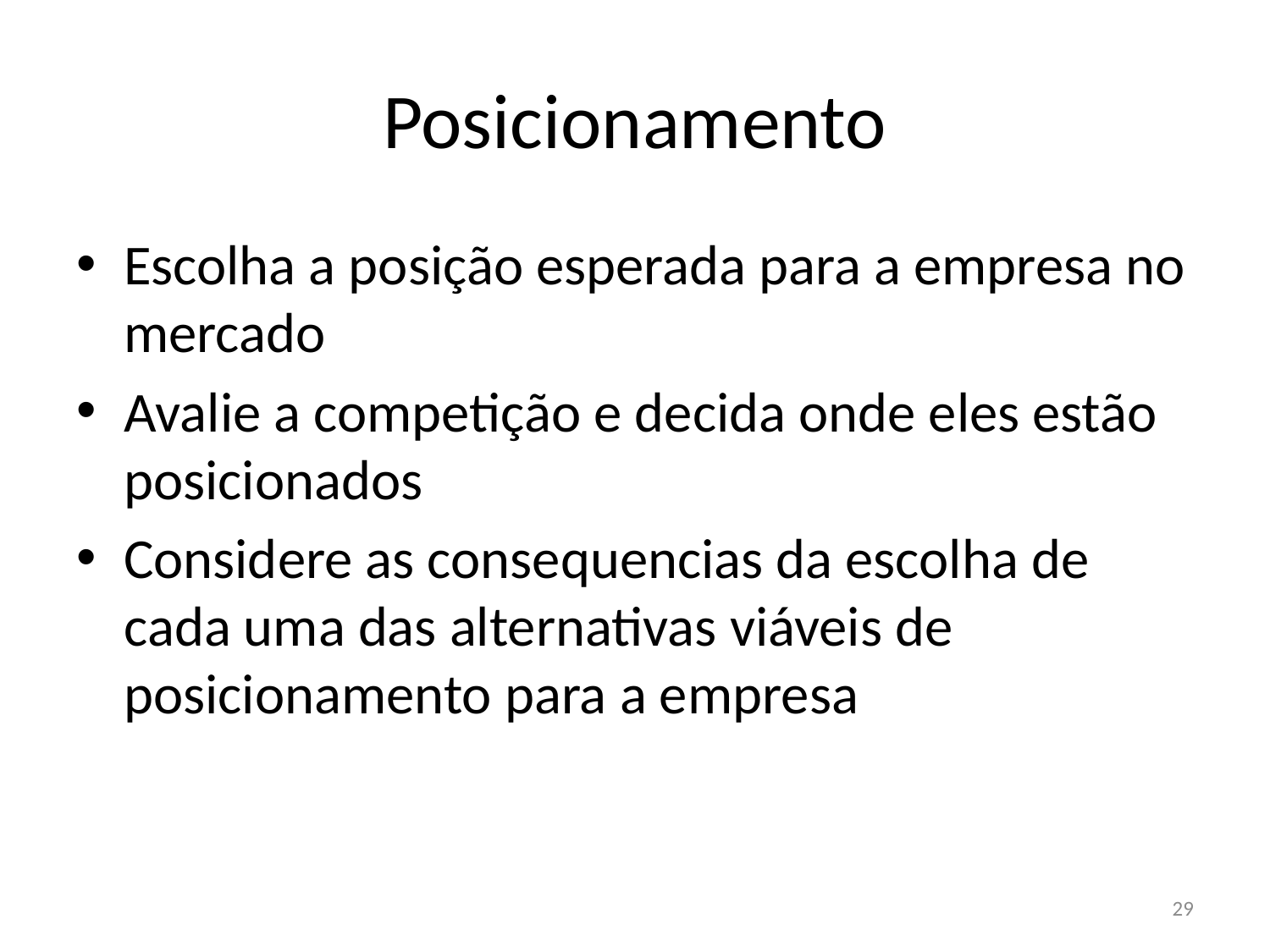

# Posicionamento
Escolha a posição esperada para a empresa no mercado
Avalie a competição e decida onde eles estão posicionados
Considere as consequencias da escolha de cada uma das alternativas viáveis de posicionamento para a empresa
29